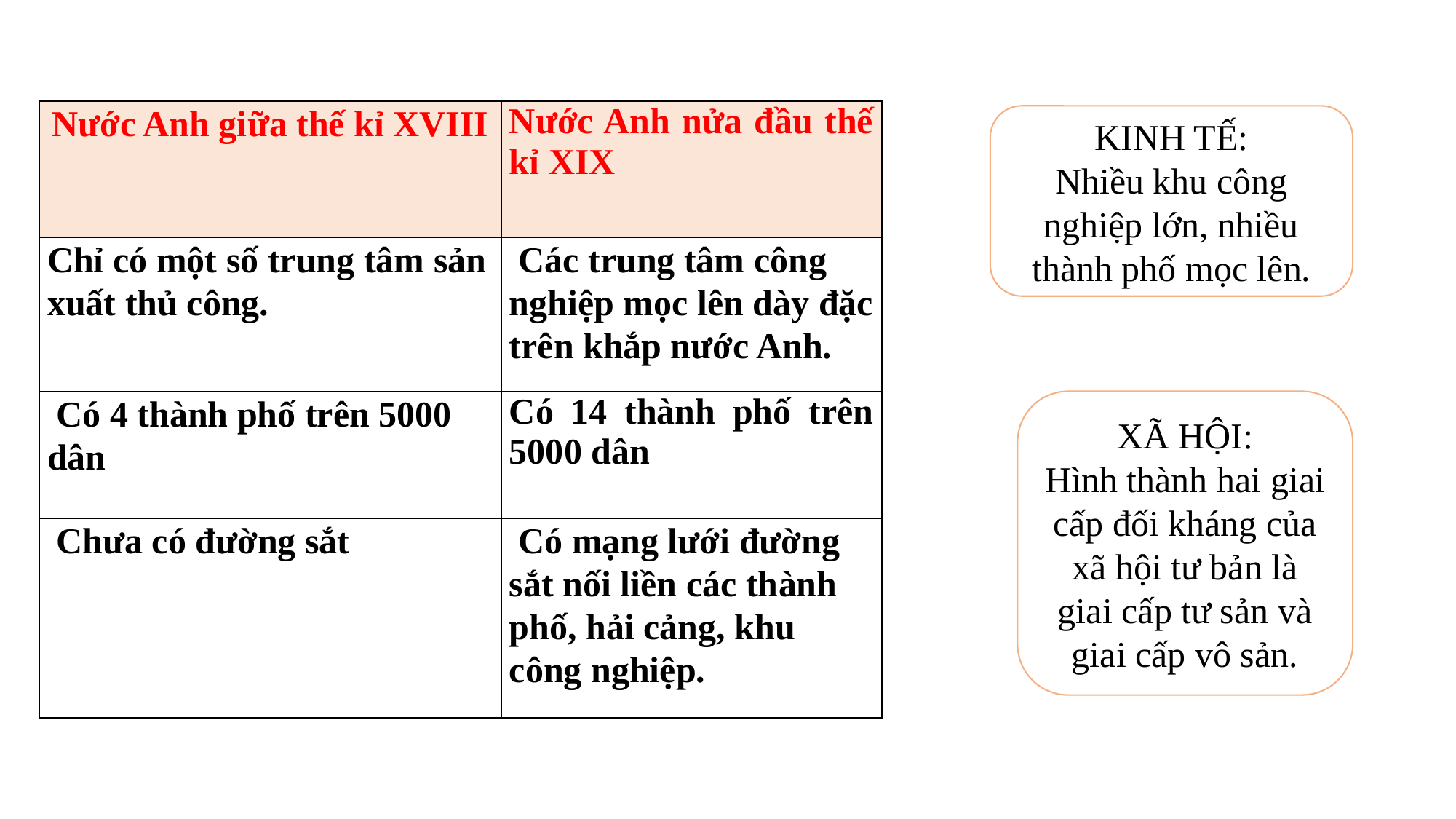

| Nước Anh giữa thế kỉ XVIII | Nước Anh nửa đầu thế kỉ XIX |
| --- | --- |
| Chỉ có một số trung tâm sản xuất thủ công. | Các trung tâm công nghiệp mọc lên dày đặc trên khắp nước Anh. |
| Có 4 thành phố trên 5000 dân | Có 14 thành phố trên 5000 dân |
| Chưa có đường sắt | Có mạng lưới đường sắt nối liền các thành phố, hải cảng, khu công nghiệp. |
KINH TẾ:
Nhiều khu công nghiệp lớn, nhiều thành phố mọc lên.
XÃ HỘI:
Hình thành hai giai cấp đối kháng của xã hội tư bản là giai cấp tư sản và giai cấp vô sản.